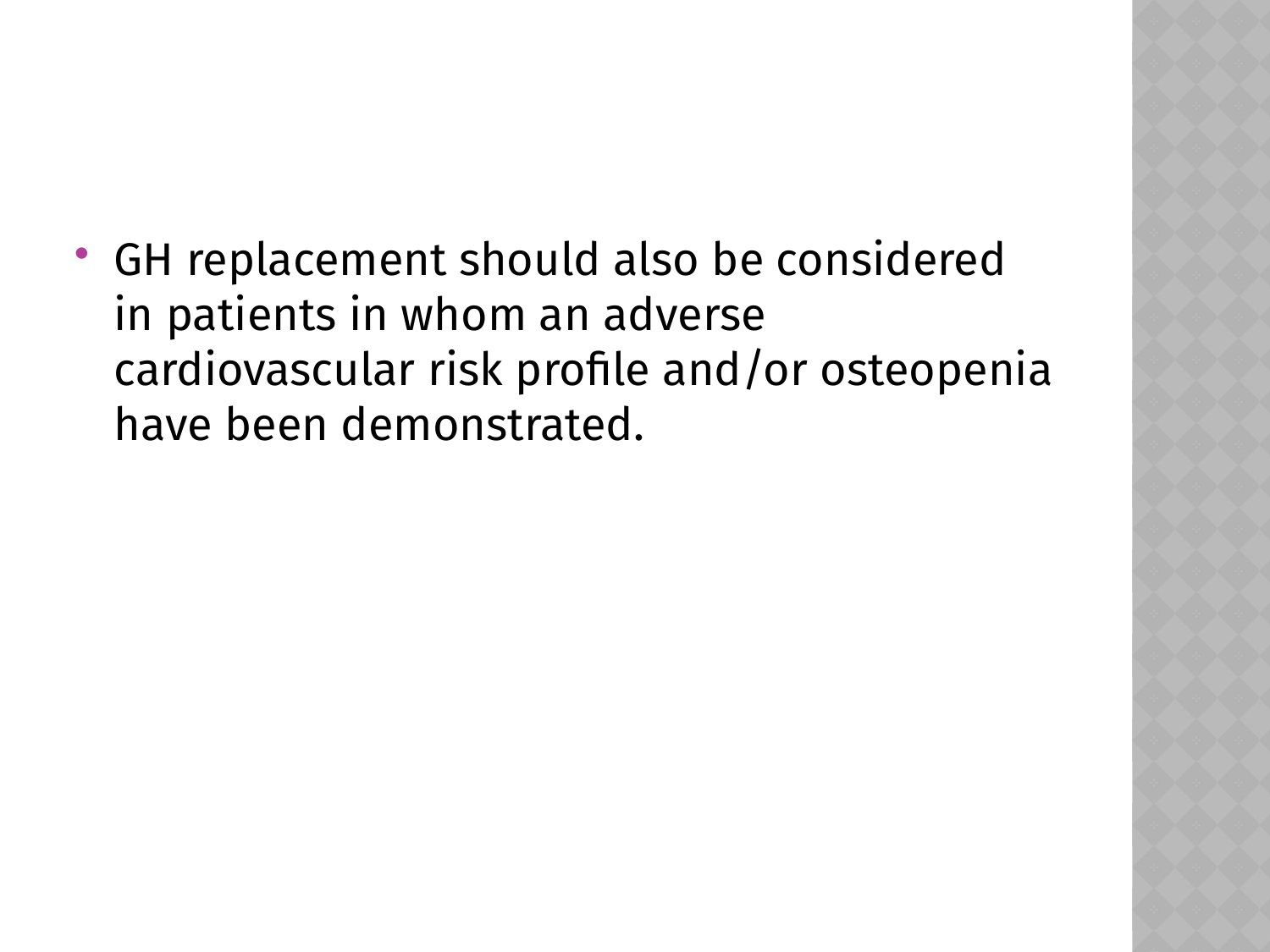

#
GH replacement should also be considered in patients in whom an adverse cardiovascular risk profile and/or osteopenia have been demonstrated.